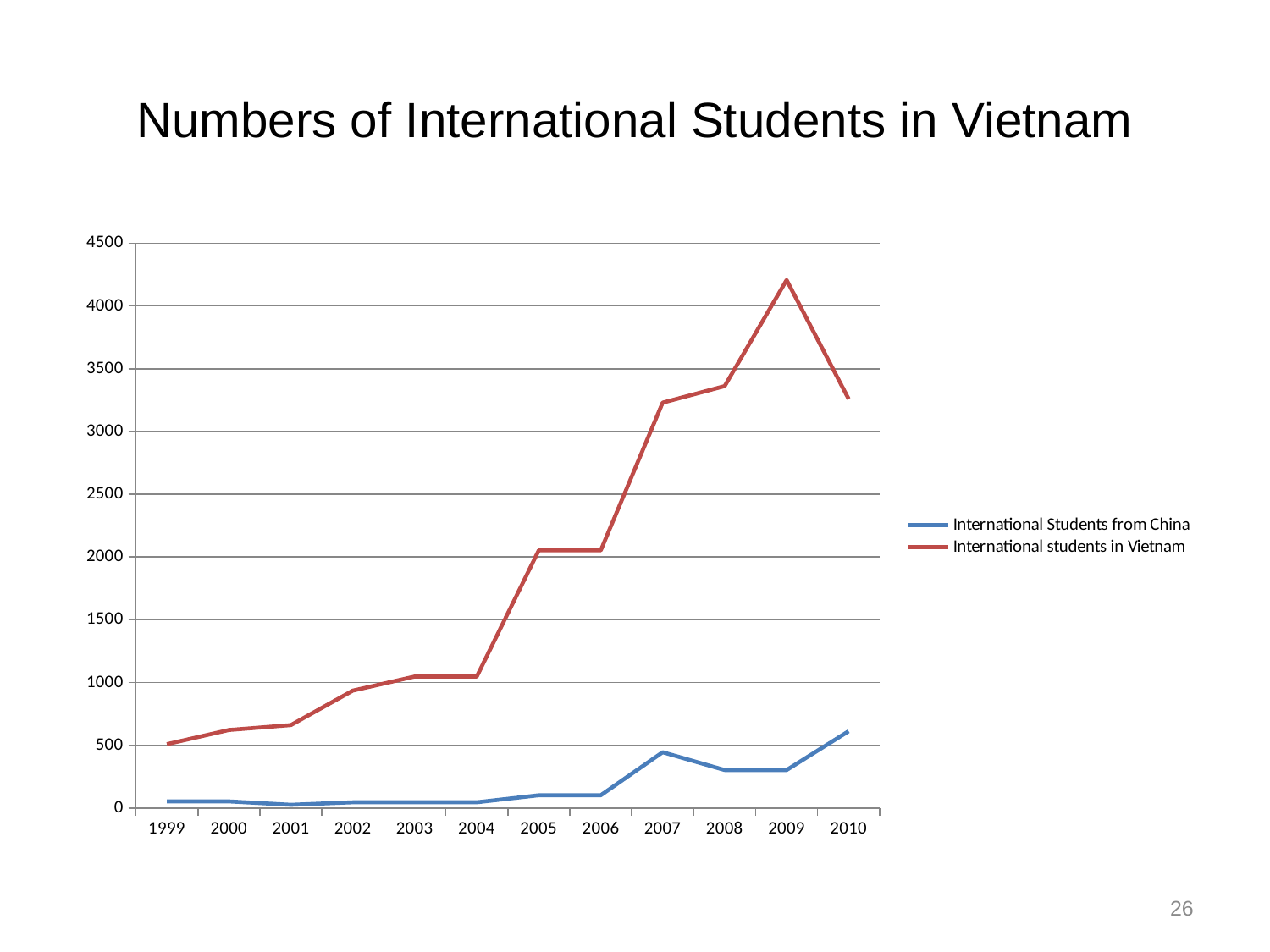

# Numbers of International Students in Vietnam

### Chart

| Category | International Students from China | International students in Vietnam |
|---|---|---|
| 1999 | 53.0 | 509.0 |
| 2000 | 53.0 | 622.0 |
| 2001 | 26.0 | 661.0 |
| 2002 | 46.0 | 936.0 |
| 2003 | 46.0 | 1048.0 |
| 2004 | 46.0 | 1048.0 |
| 2005 | 102.0 | 2053.0 |
| 2006 | 102.0 | 2053.0 |
| 2007 | 445.0 | 3230.0 |
| 2008 | 303.0 | 3362.0 |
| 2009 | 303.0 | 4207.0 |
| 2010 | 612.0 | 3260.0 |
26